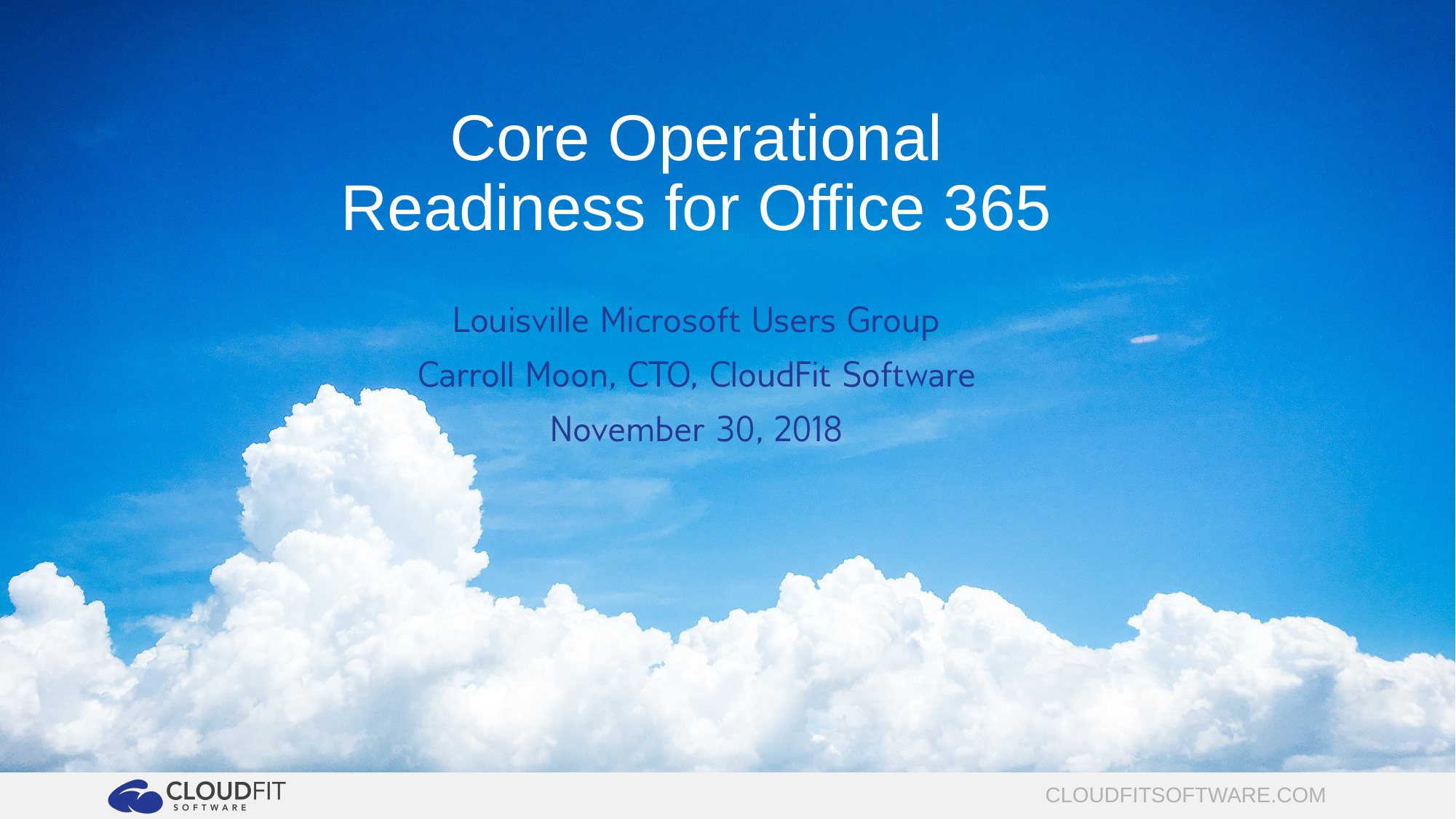

# Core Operational Readiness for Office 365
Louisville Microsoft Users Group
Carroll Moon, CTO, CloudFit Software
November 30, 2018